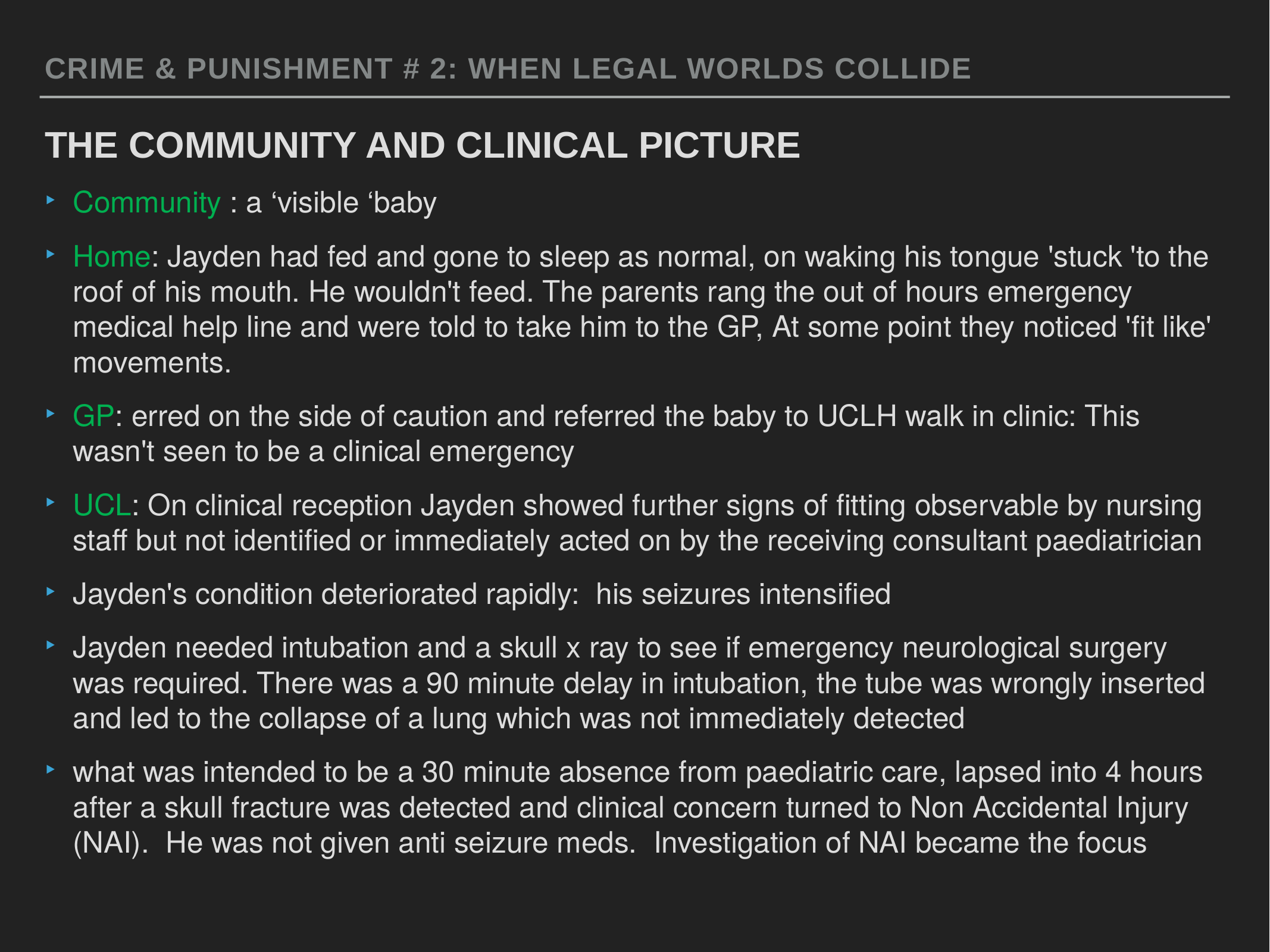

Crime & punishment # 2: when legal worlds collide
The Community and clinical picture
Community : a ‘visible ‘baby
Home: Jayden had fed and gone to sleep as normal, on waking his tongue 'stuck 'to the roof of his mouth. He wouldn't feed. The parents rang the out of hours emergency medical help line and were told to take him to the GP, At some point they noticed 'fit like' movements.
GP: erred on the side of caution and referred the baby to UCLH walk in clinic: This wasn't seen to be a clinical emergency
UCL: On clinical reception Jayden showed further signs of fitting observable by nursing staff but not identified or immediately acted on by the receiving consultant paediatrician
Jayden's condition deteriorated rapidly:  his seizures intensified
Jayden needed intubation and a skull x ray to see if emergency neurological surgery was required. There was a 90 minute delay in intubation, the tube was wrongly inserted and led to the collapse of a lung which was not immediately detected
what was intended to be a 30 minute absence from paediatric care, lapsed into 4 hours after a skull fracture was detected and clinical concern turned to Non Accidental Injury (NAI).  He was not given anti seizure meds.  Investigation of NAI became the focus